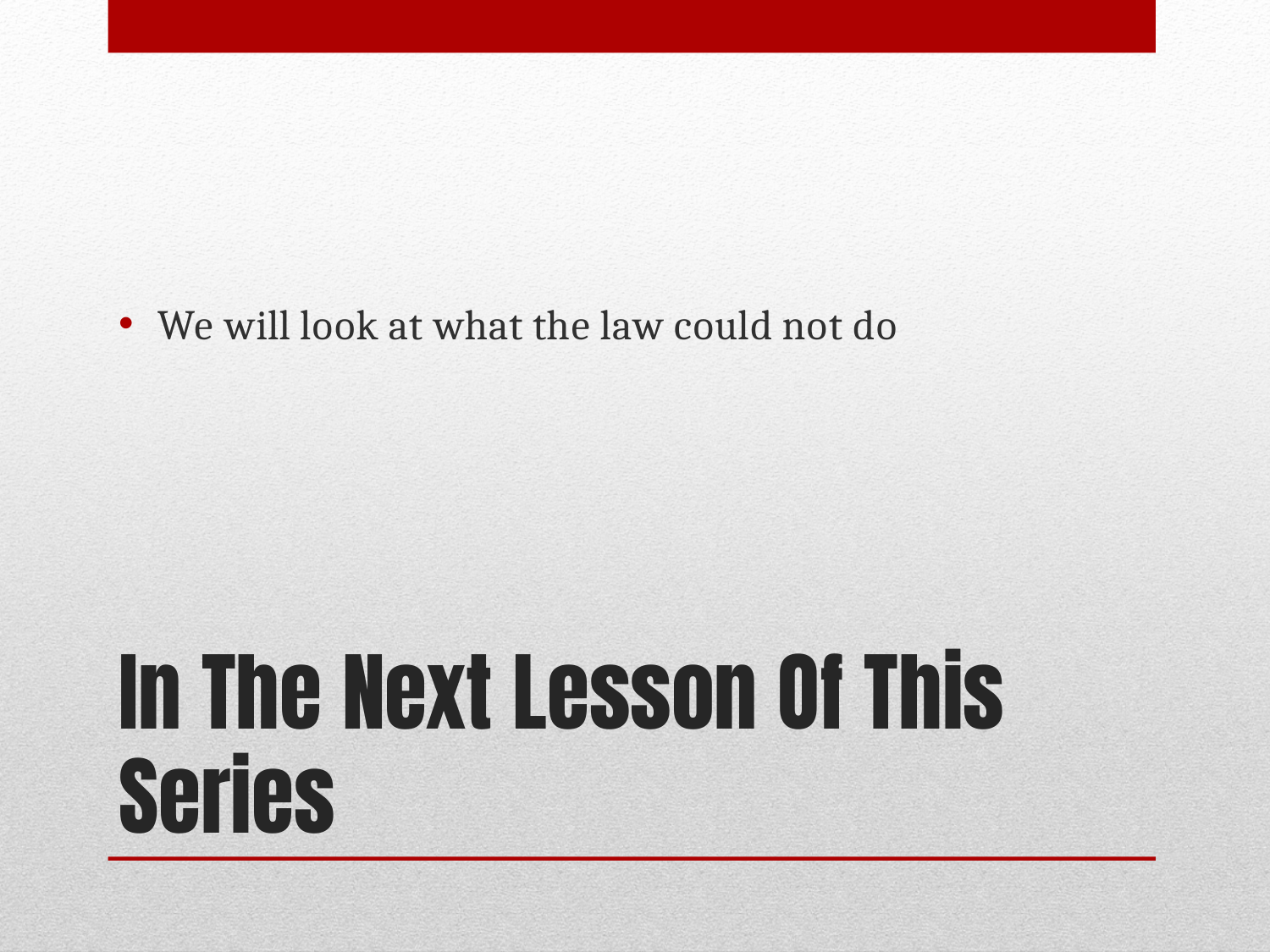

We will look at what the law could not do
# In The Next Lesson Of This Series